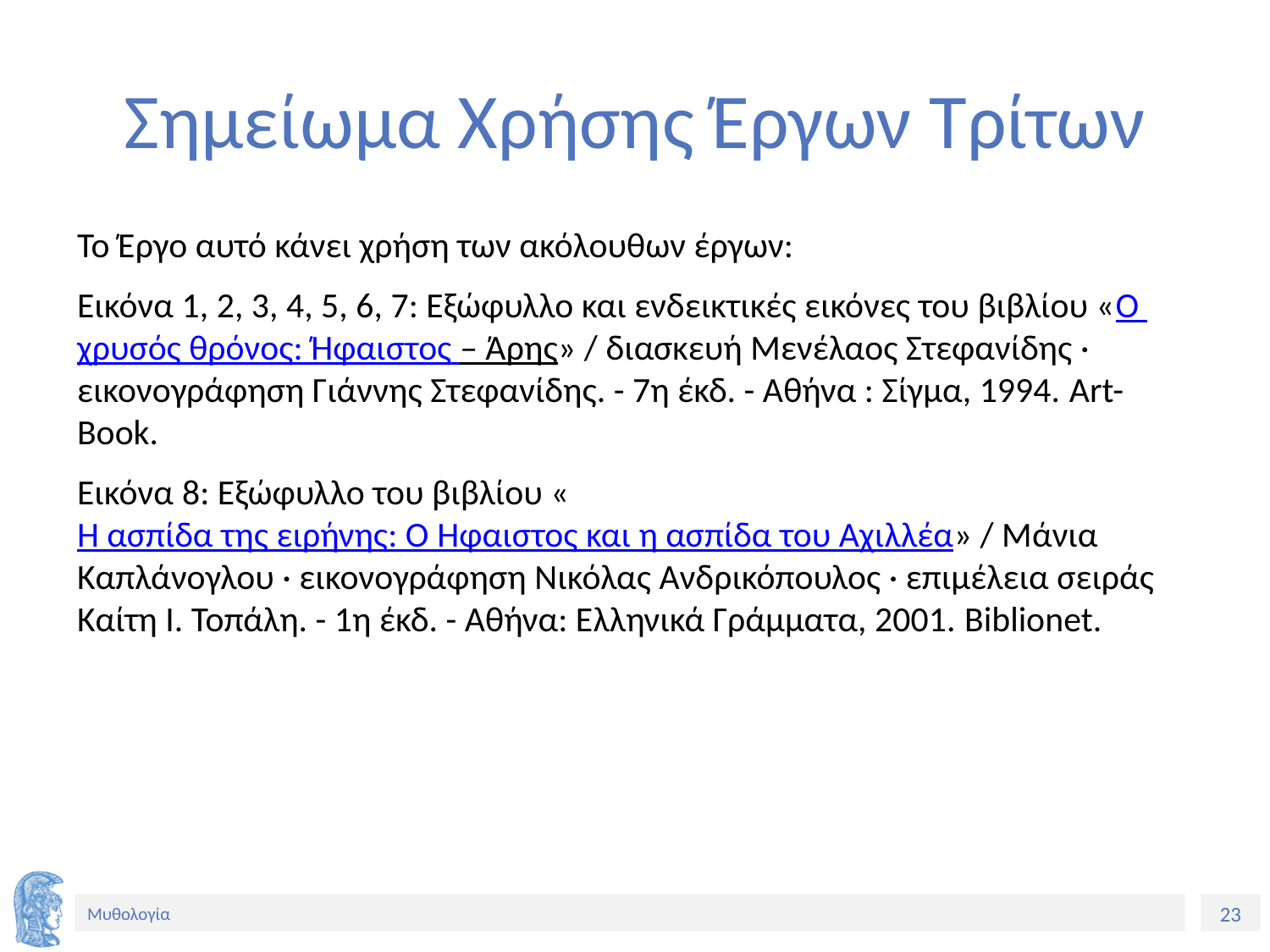

# Σημείωμα Χρήσης Έργων Τρίτων
Το Έργο αυτό κάνει χρήση των ακόλουθων έργων:
Εικόνα 1, 2, 3, 4, 5, 6, 7: Εξώφυλλο και ενδεικτικές εικόνες του βιβλίου «Ο χρυσός θρόνος: Ήφαιστος – Άρης» / διασκευή Μενέλαος Στεφανίδης · εικονογράφηση Γιάννης Στεφανίδης. - 7η έκδ. - Αθήνα : Σίγμα, 1994. Art-Book.
Εικόνα 8: Εξώφυλλο του βιβλίου «Η ασπίδα της ειρήνης: Ο Ήφαιστος και η ασπίδα του Αχιλλέα» / Μάνια Καπλάνογλου · εικονογράφηση Νικόλας Ανδρικόπουλος · επιμέλεια σειράς Καίτη Ι. Τοπάλη. - 1η έκδ. - Αθήνα: Ελληνικά Γράμματα, 2001. Biblionet.